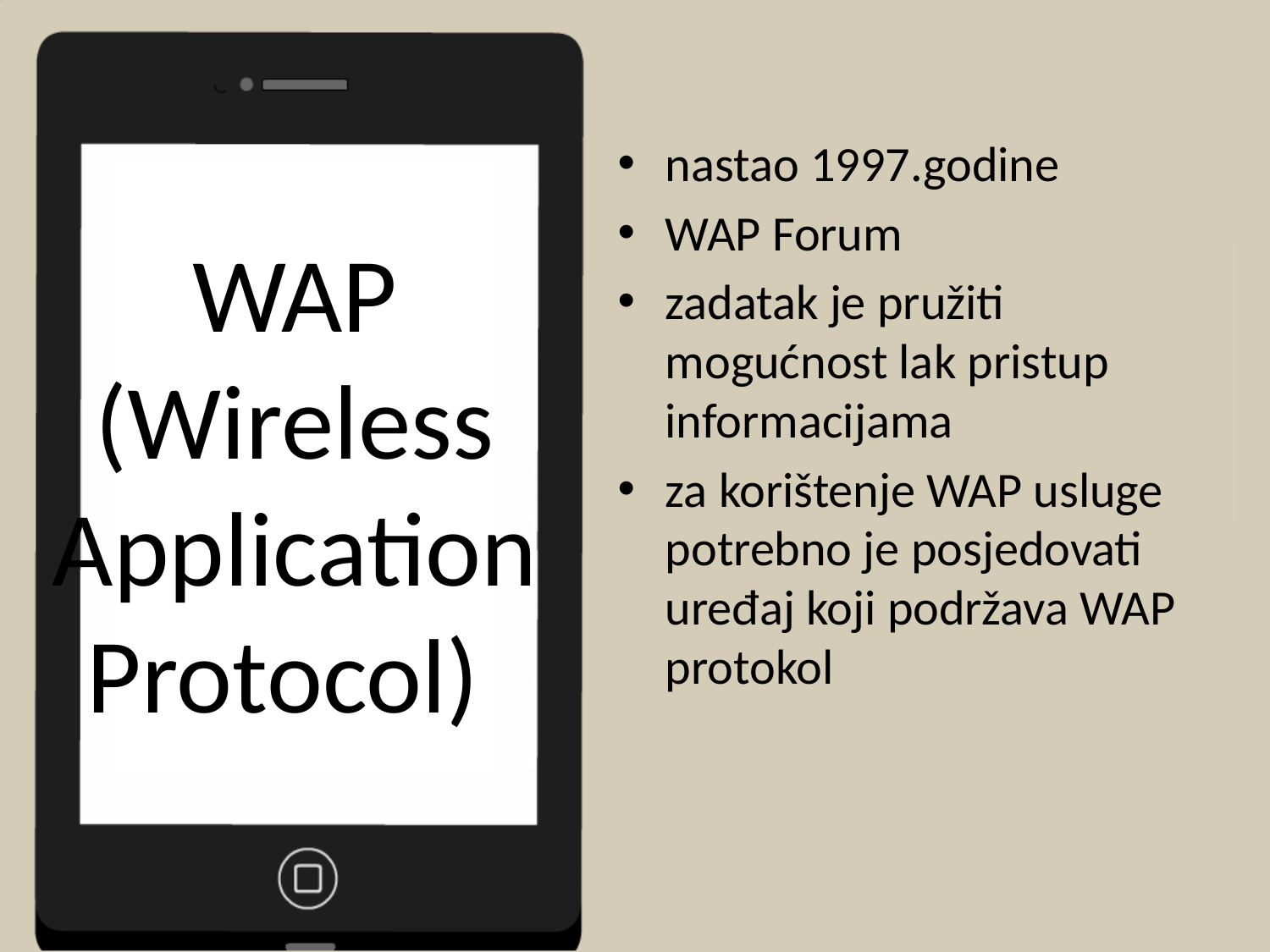

nastao 1997.godine
WAP Forum
zadatak je pružiti mogućnost lak pristup informacijama
za korištenje WAP usluge potrebno je posjedovati uređaj koji podržava WAP protokol
# WAP (Wireless Application Protocol)